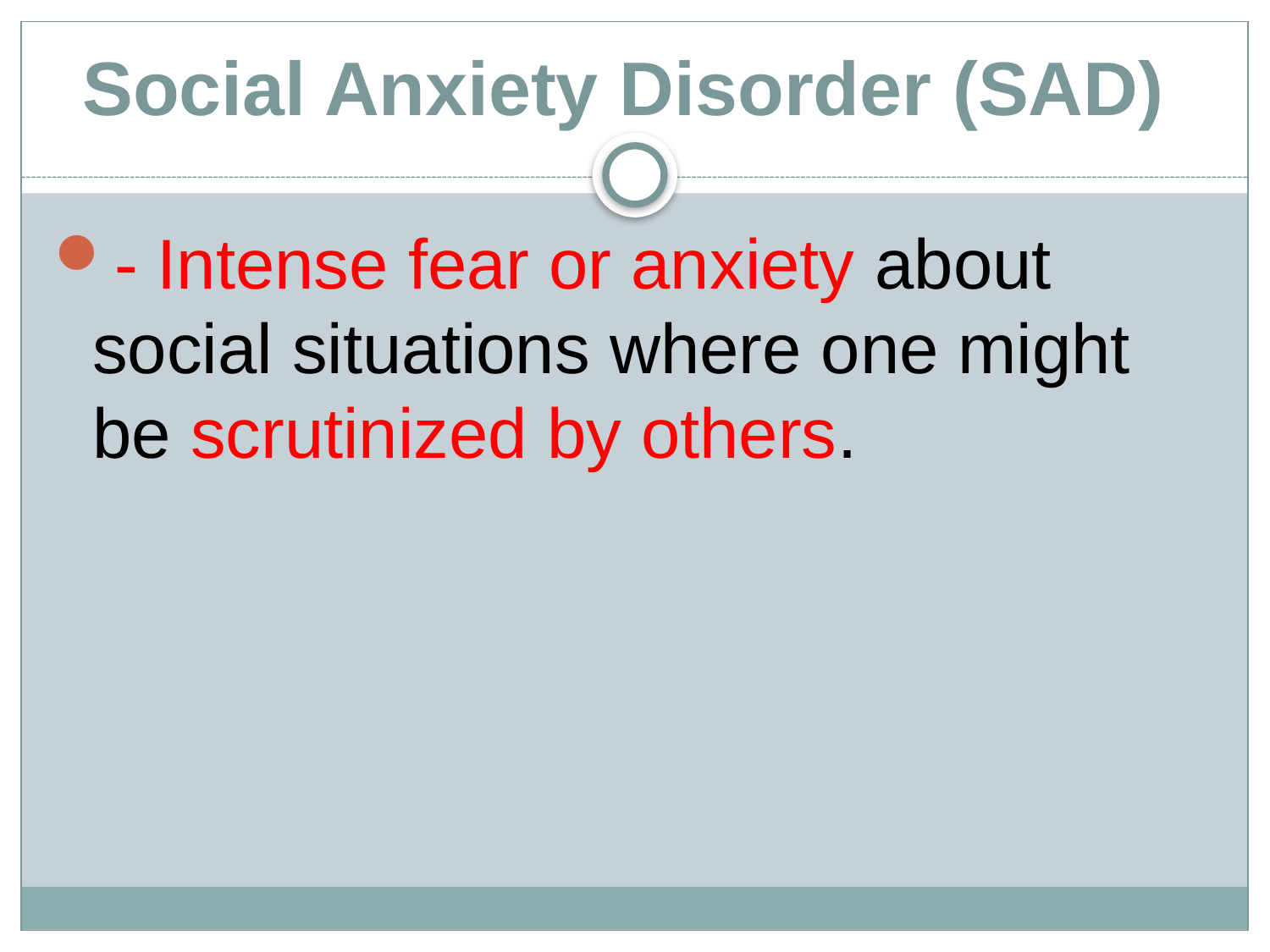

# Social Anxiety Disorder (SAD)
- Intense fear or anxiety about social situations where one might be scrutinized by others.